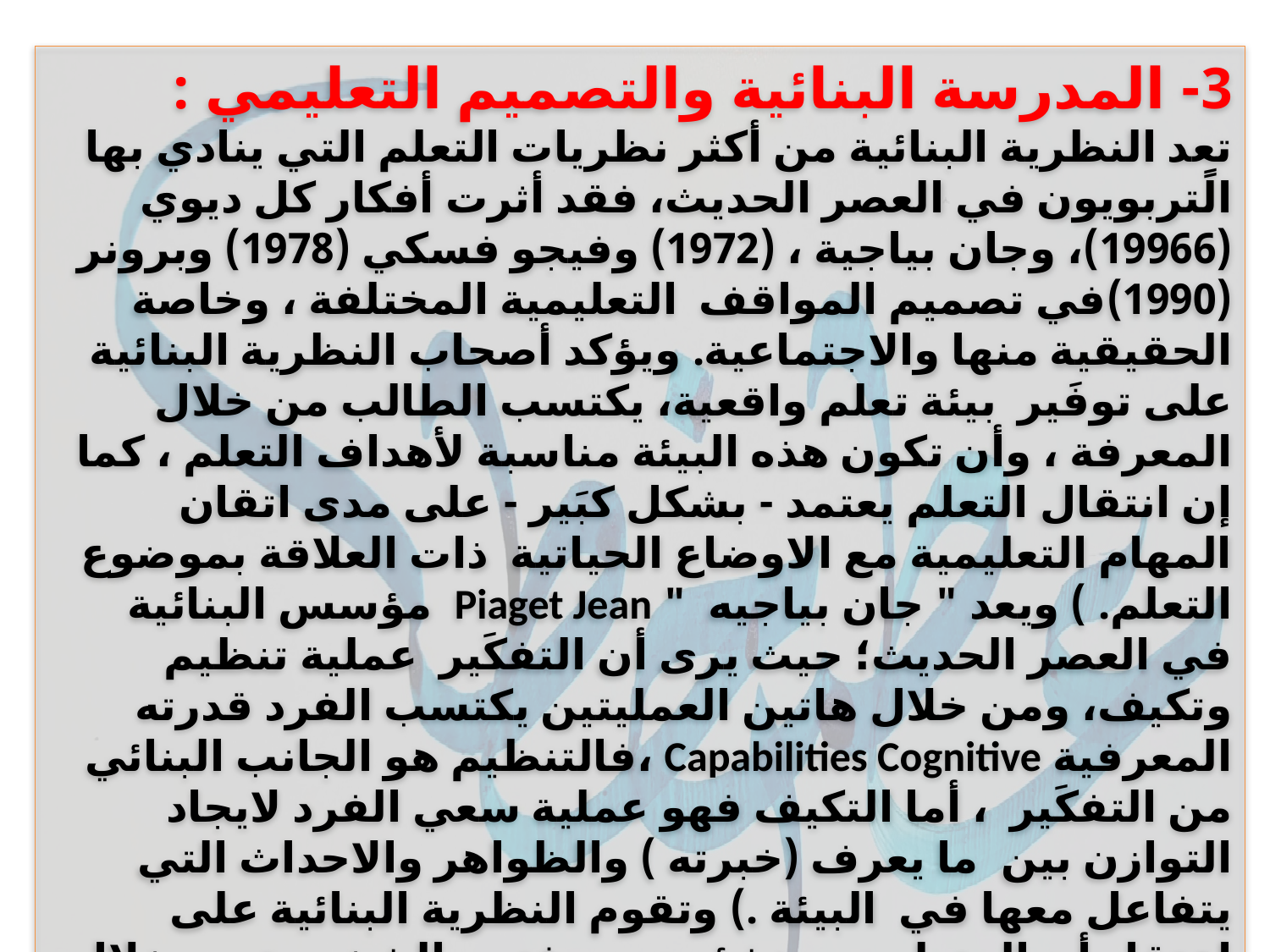

3- المدرسة البنائية والتصميم التعليمي :
تعد النظرية البنائية من أكثر نظريات التعلم التي ينادي بها الًتربويون في العصر الحديث، فقد أثرت أفكار كل ديوي (19966)، وجان بياجية ، (1972) وفيجو فسكي (1978) وبرونر (1990)في تصميم المواقف  التعليمية المختلفة ، وخاصة الحقيقية منها والاجتماعية. ويؤكد أصحاب النظرية البنائية على توفَير  بيئة تعلم واقعية، يكتسب الطالب من خلال المعرفة ، وأن تكون هذه البيئة مناسبة لأهداف التعلم ، كما إن انتقال التعلم يعتمد - بشكل كبَير - على مدى اتقان المهام التعليمية مع الاوضاع الحياتية  ذات العلاقة بموضوع التعلم. ) ويعد " جان بياجيه  " Piaget Jean  مؤسس البنائية في العصر الحديث؛ حيث يرى أن التفكَير  عملية تنظيم وتكيف، ومن خلال هاتين العمليتين يكتسب الفرد قدرته المعرفية Capabilities Cognitive ،فالتنظيم هو الجانب البنائي من التفكَير  ، أما التكيف فهو عملية سعي الفرد لايجاد  التوازن بين  ما يعرف (خبرته ) والظواهر والاحداث التي يتفاعل معها في  البيئة .) وتقوم النظرية البنائية على اعتقاد أن المتعلمين  ينشئون معرفتهم الشخصية من خلال خبراتهم ، والمعرفة تبنى  بواسطة ً المتعلم  وتلعب الخبرات والتفاعلات الاجتماعية  دورا مهما في عملية التعلم .